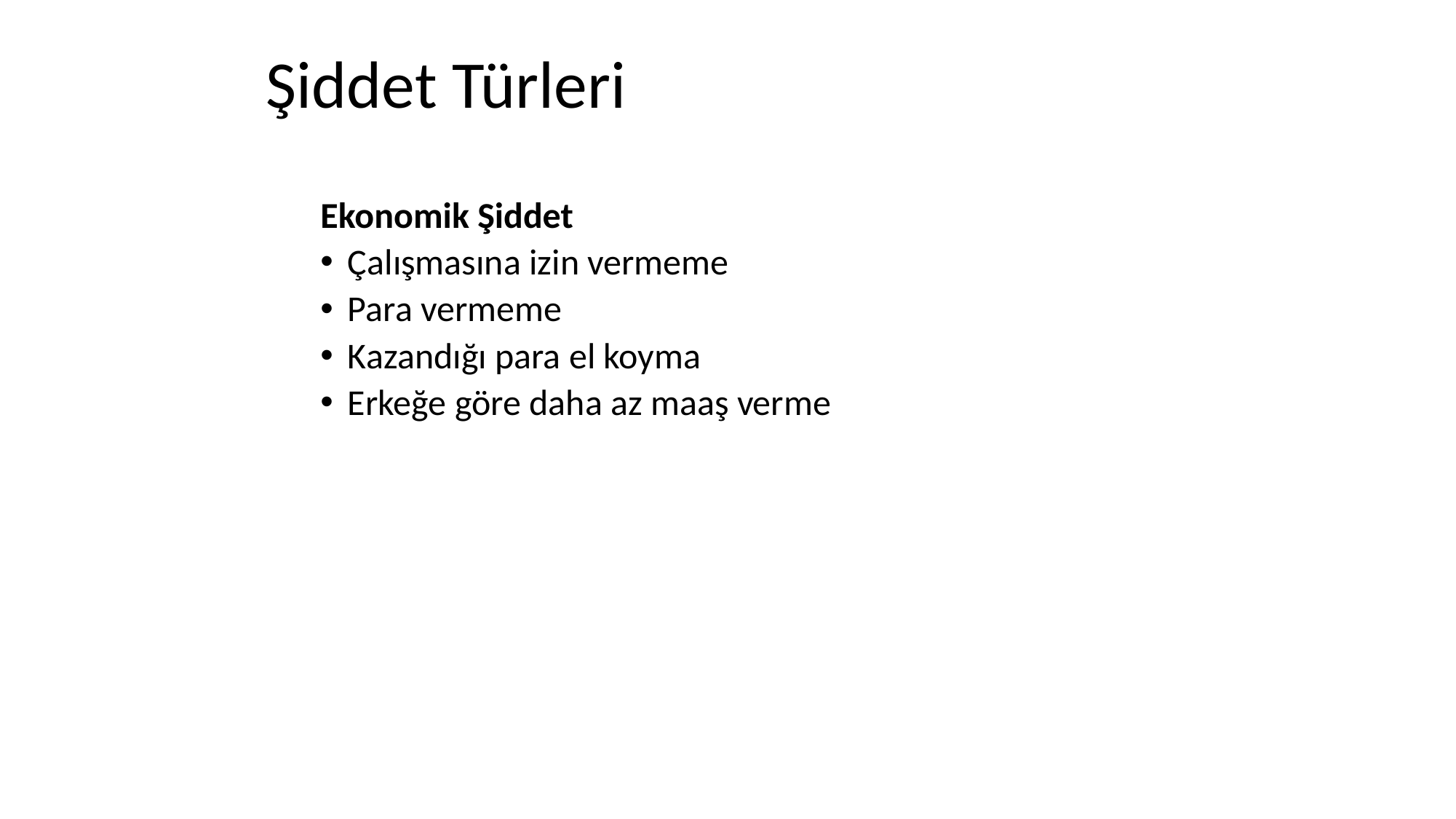

# Şiddet Türleri
Ekonomik Şiddet
Çalışmasına izin vermeme
Para vermeme
Kazandığı para el koyma
Erkeğe göre daha az maaş verme